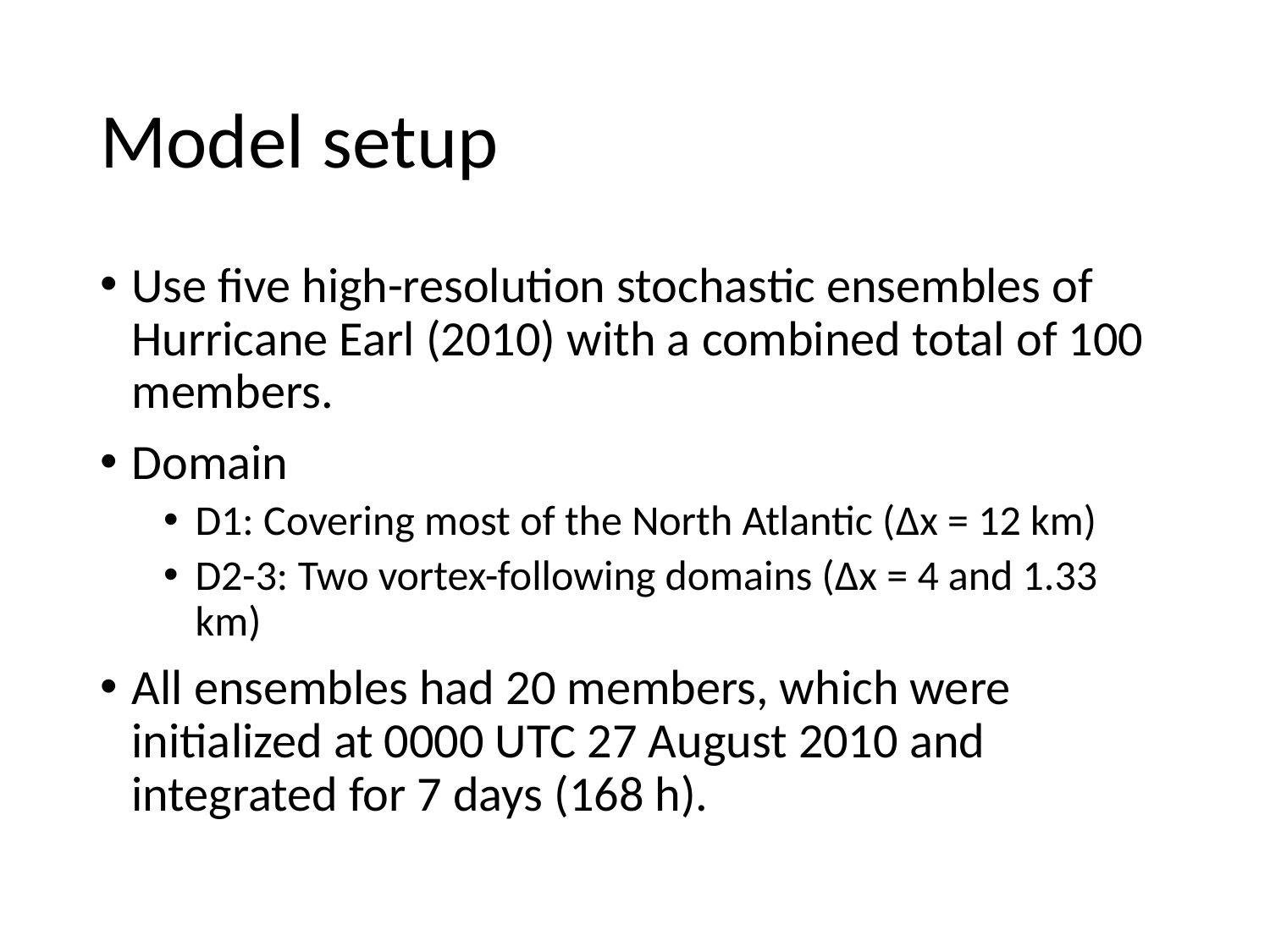

# Model setup
Use five high-resolution stochastic ensembles of Hurricane Earl (2010) with a combined total of 100 members.
Domain
D1: Covering most of the North Atlantic (Δx = 12 km)
D2-3: Two vortex-following domains (Δx = 4 and 1.33 km)
All ensembles had 20 members, which were initialized at 0000 UTC 27 August 2010 and integrated for 7 days (168 h).